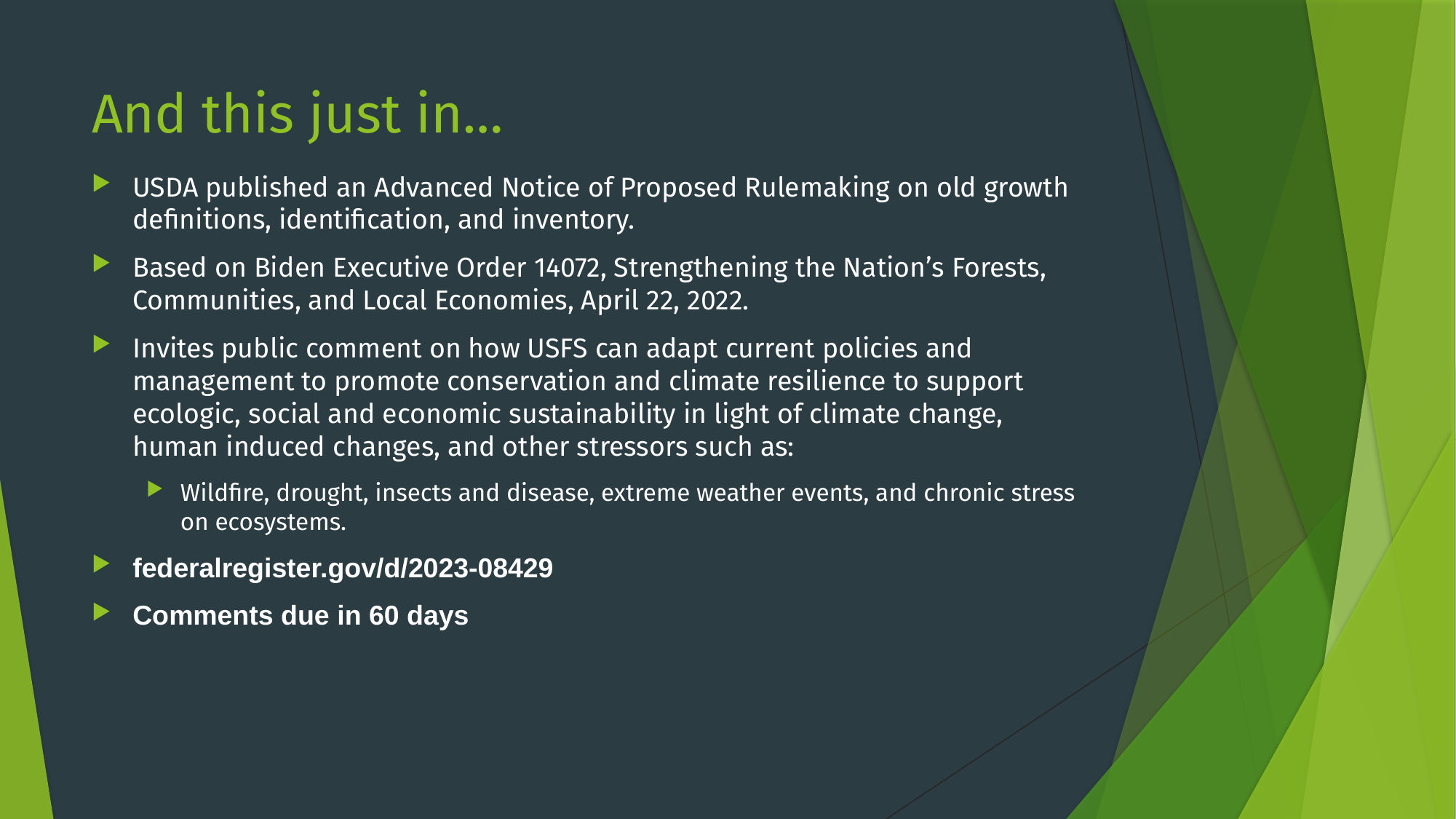

# And this just in…
USDA published an Advanced Notice of Proposed Rulemaking on old growth definitions, identification, and inventory.
Based on Biden Executive Order 14072, Strengthening the Nation’s Forests, Communities, and Local Economies, April 22, 2022.
Invites public comment on how USFS can adapt current policies and management to promote conservation and climate resilience to support ecologic, social and economic sustainability in light of climate change, human induced changes, and other stressors such as:
Wildfire, drought, insects and disease, extreme weather events, and chronic stress on ecosystems.
federalregister.gov/d/2023-08429
Comments due in 60 days